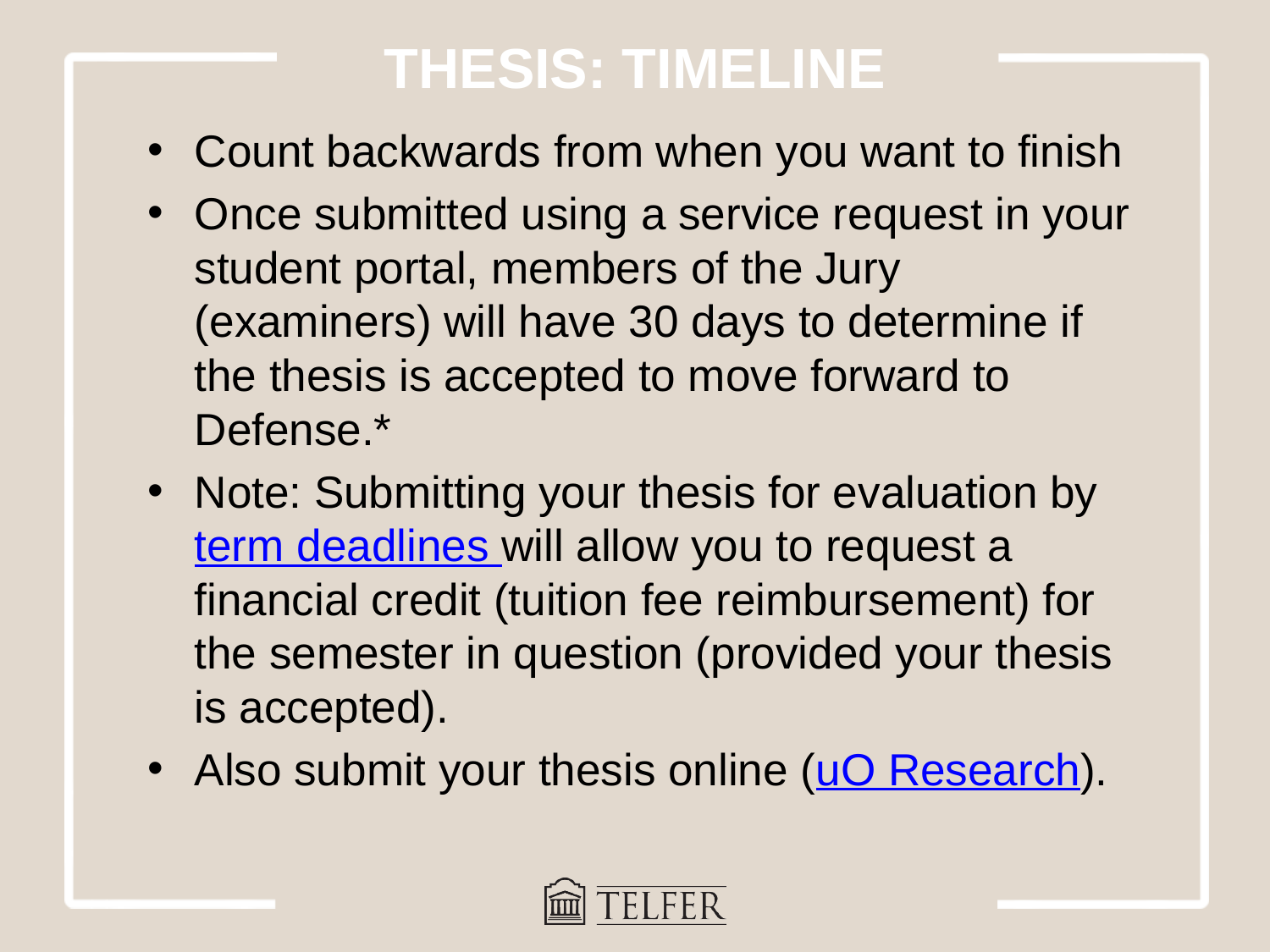

THESIS: TIMELINE
Count backwards from when you want to finish
Once submitted using a service request in your student portal, members of the Jury (examiners) will have 30 days to determine if the thesis is accepted to move forward to Defense.*
Note: Submitting your thesis for evaluation by term deadlines will allow you to request a financial credit (tuition fee reimbursement) for the semester in question (provided your thesis is accepted).
Also submit your thesis online (uO Research).